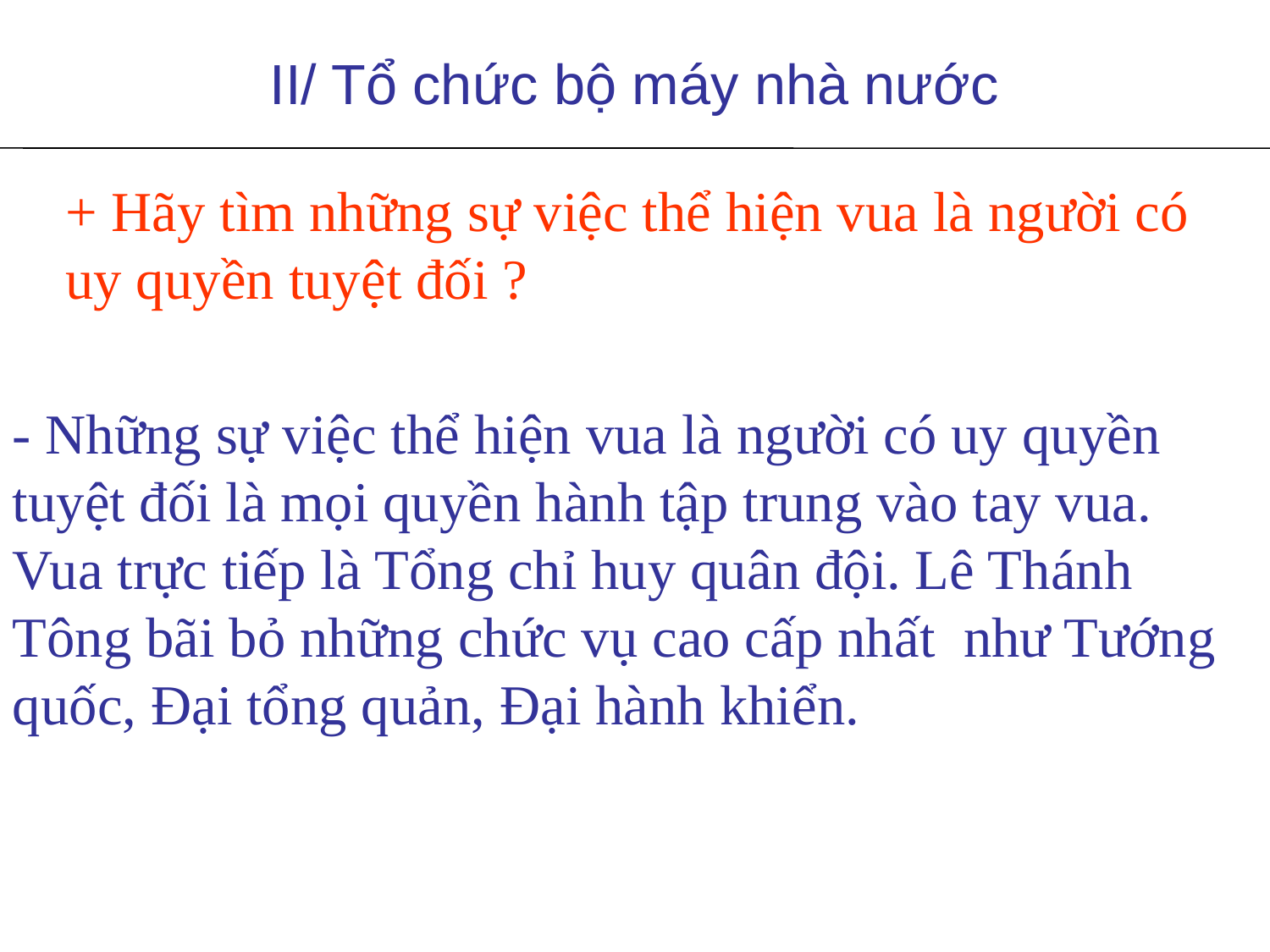

II/ Tổ chức bộ máy nhà nước

+ Hãy tìm những sự việc thể hiện vua là người có uy quyền tuyệt đối ?
- Những sự việc thể hiện vua là người có uy quyền tuyệt đối là mọi quyền hành tập trung vào tay vua. Vua trực tiếp là Tổng chỉ huy quân đội. Lê Thánh Tông bãi bỏ những chức vụ cao cấp nhất  như Tướng quốc, Đại tổng quản, Đại hành khiển.